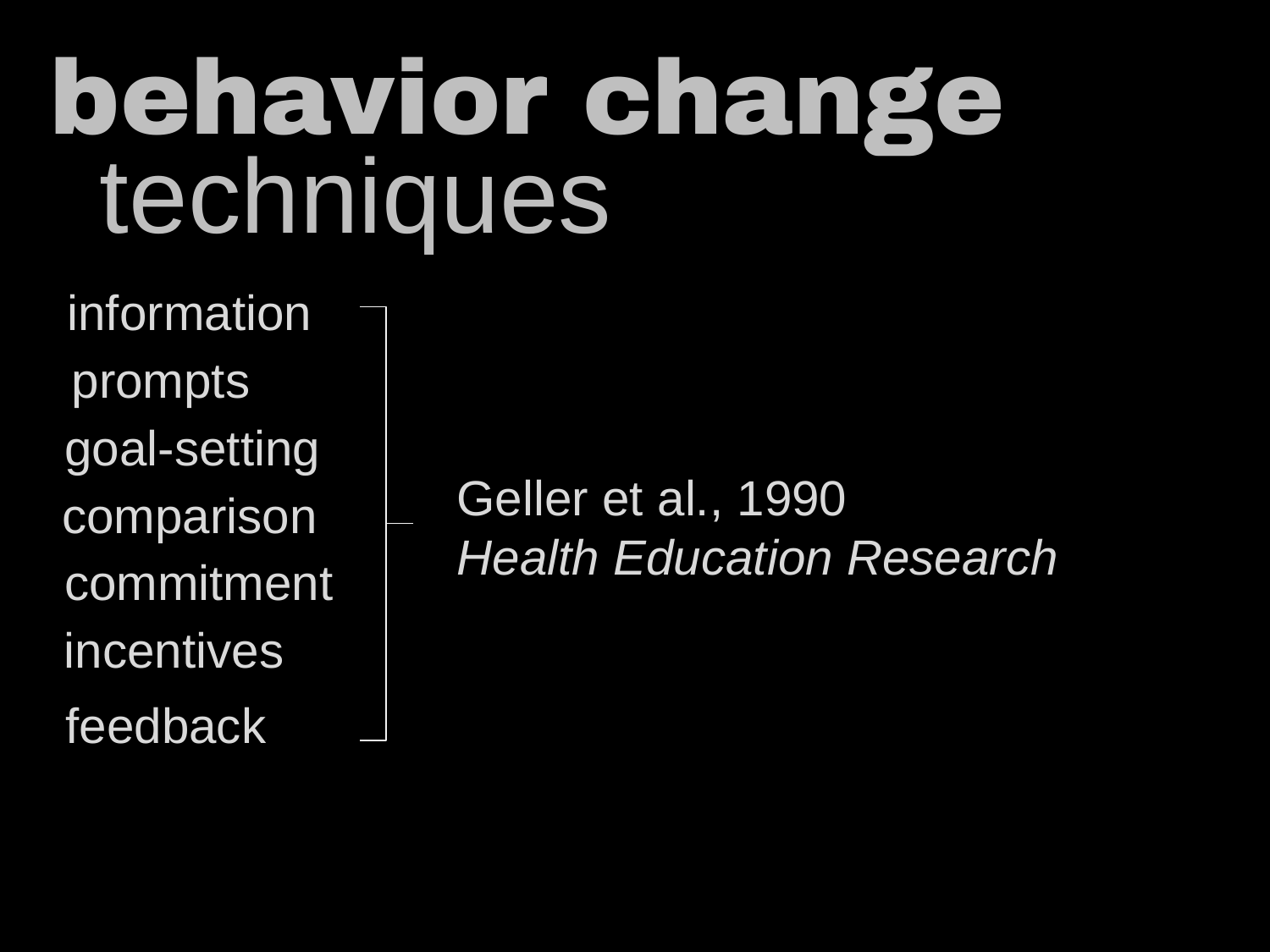

# behavior change
techniques
information

prompts
goal-setting
Geller et al., 1990
Health Education Research
comparison
commitment
incentives
feedback